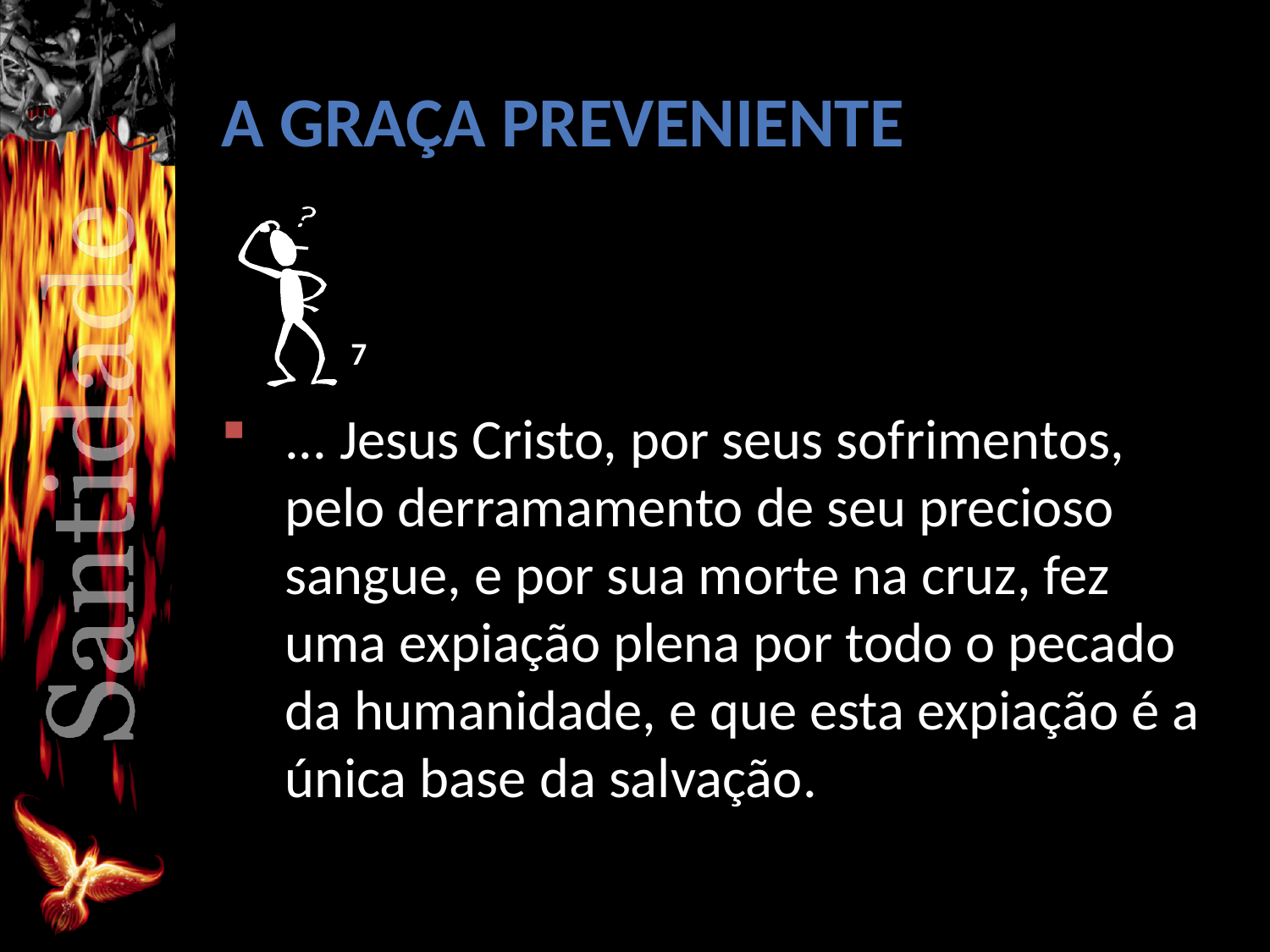

# A GRAÇA PREVENIENTE

7
... Jesus Cristo, por seus sofrimentos, pelo derramamento de seu precioso sangue, e por sua morte na cruz, fez uma expiação plena por todo o pecado da humanidade, e que esta expiação é a única base da salvação.